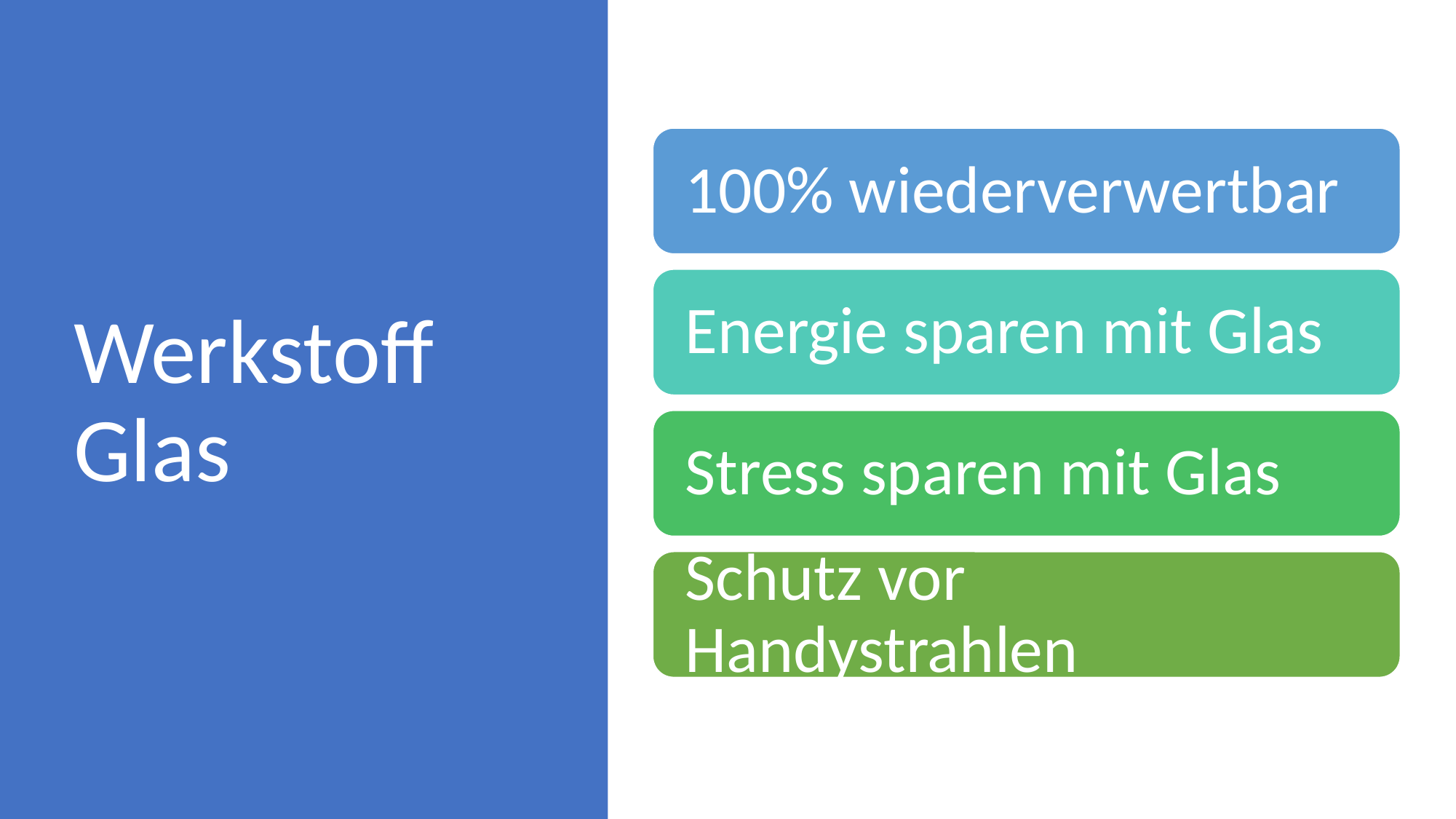

# Werkstoff Glas
100% wiederverwertbar
Energie sparen mit Glas
Stress sparen mit Glas
Schutz vor Handystrahlen